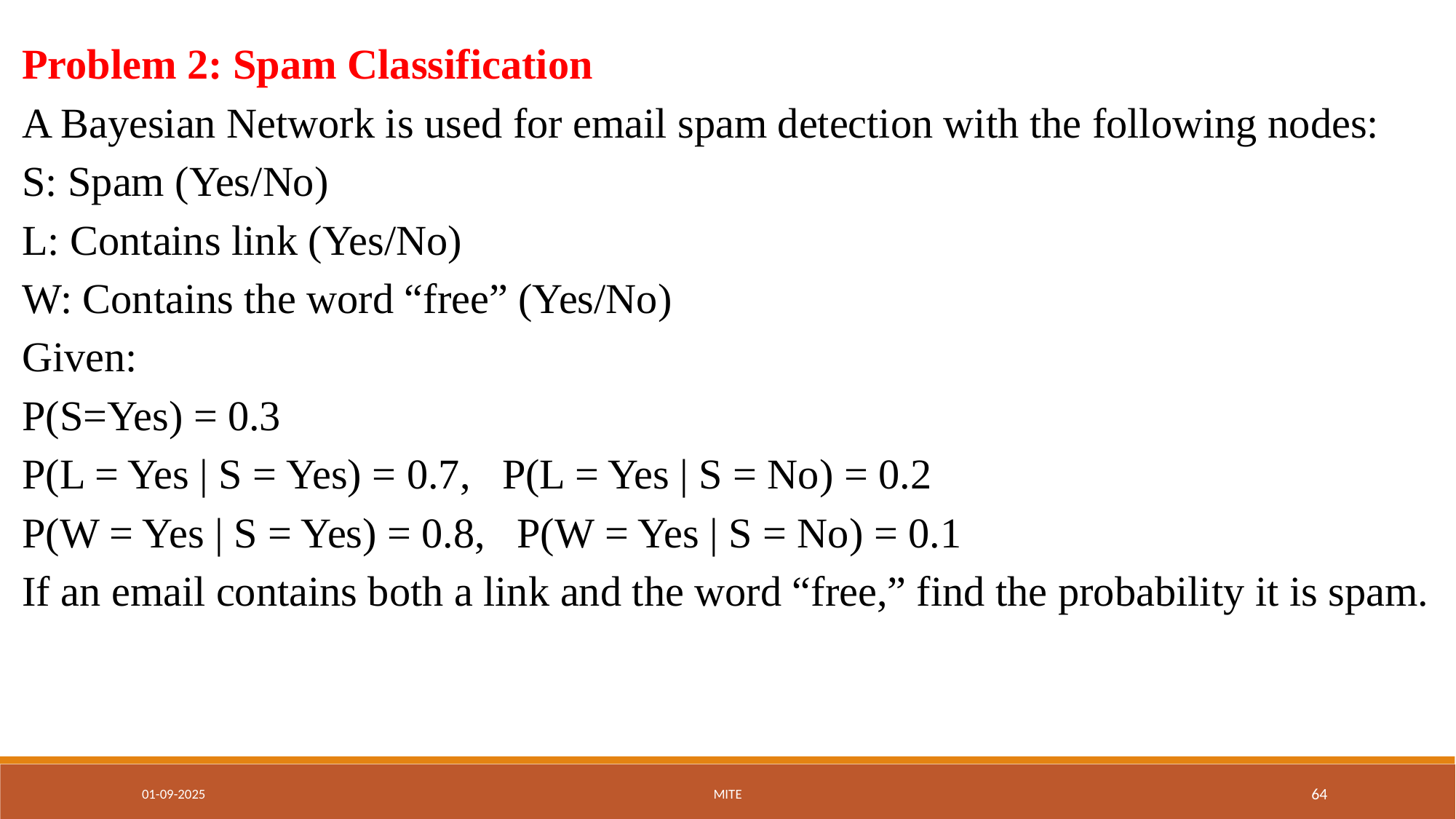

Problem 2: Spam Classification
A Bayesian Network is used for email spam detection with the following nodes:
S: Spam (Yes/No)
L: Contains link (Yes/No)
W: Contains the word “free” (Yes/No)
Given:
P(S=Yes) = 0.3
P(L = Yes | S = Yes) = 0.7,   P(L = Yes | S = No) = 0.2
P(W = Yes | S = Yes) = 0.8,   P(W = Yes | S = No) = 0.1
If an email contains both a link and the word “free,” find the probability it is spam.
01-09-2025
MITE
64